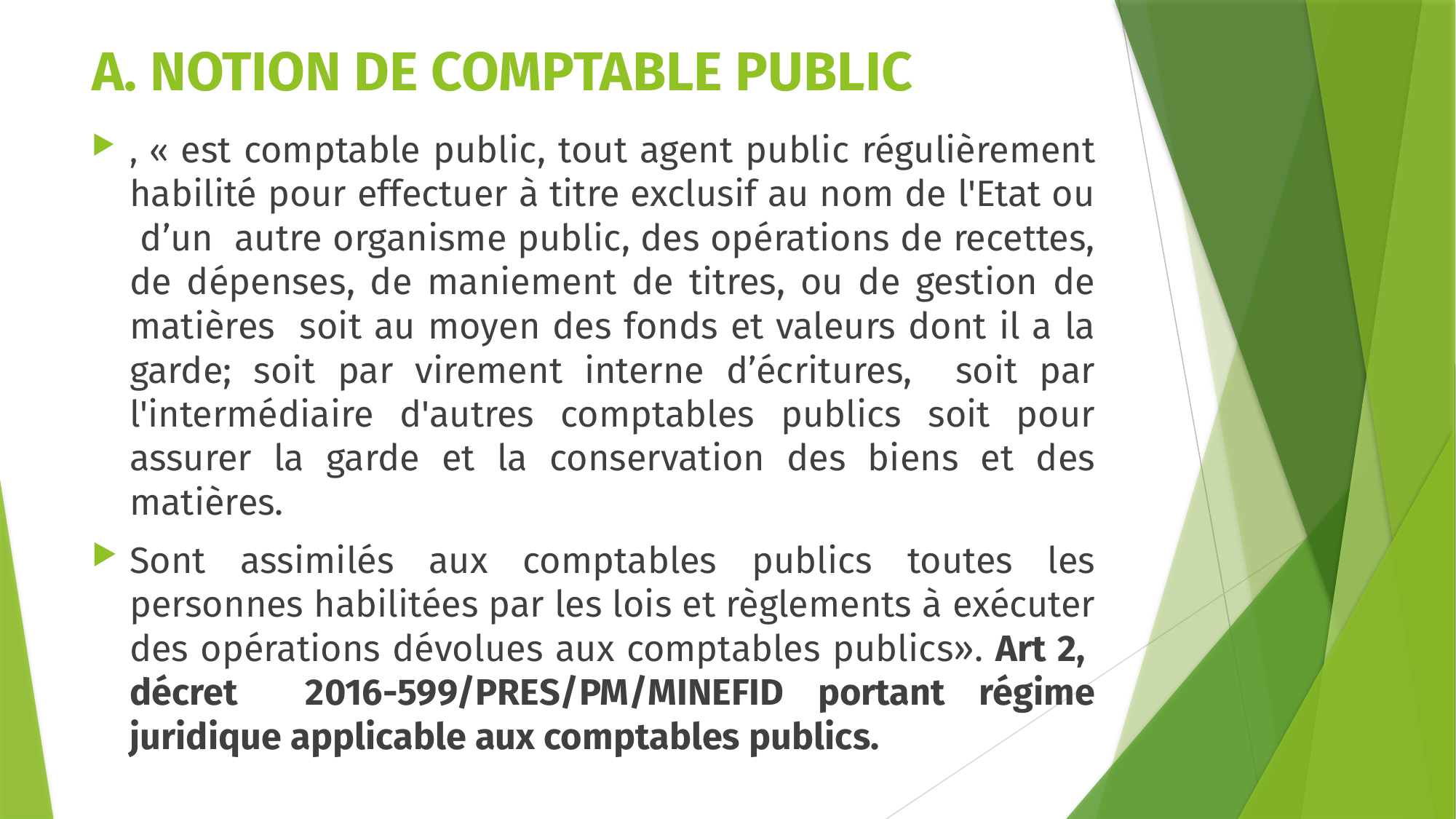

# A. NOTION DE COMPTABLE PUBLIC
, « est comptable public, tout agent public régulièrement habilité pour effectuer à titre exclusif au nom de l'Etat ou  d’un  autre organisme public, des opérations de recettes, de dépenses, de maniement de titres, ou de gestion de matières  soit au moyen des fonds et valeurs dont il a la garde; soit par virement interne d’écritures,  soit par l'intermédiaire d'autres comptables publics soit pour assurer la garde et la conservation des biens et des matières.
Sont assimilés aux comptables publics toutes les personnes habilitées par les lois et règlements à exécuter des opérations dévolues aux comptables publics». Art 2,  décret  2016-599/PRES/PM/MINEFID portant régime juridique applicable aux comptables publics.